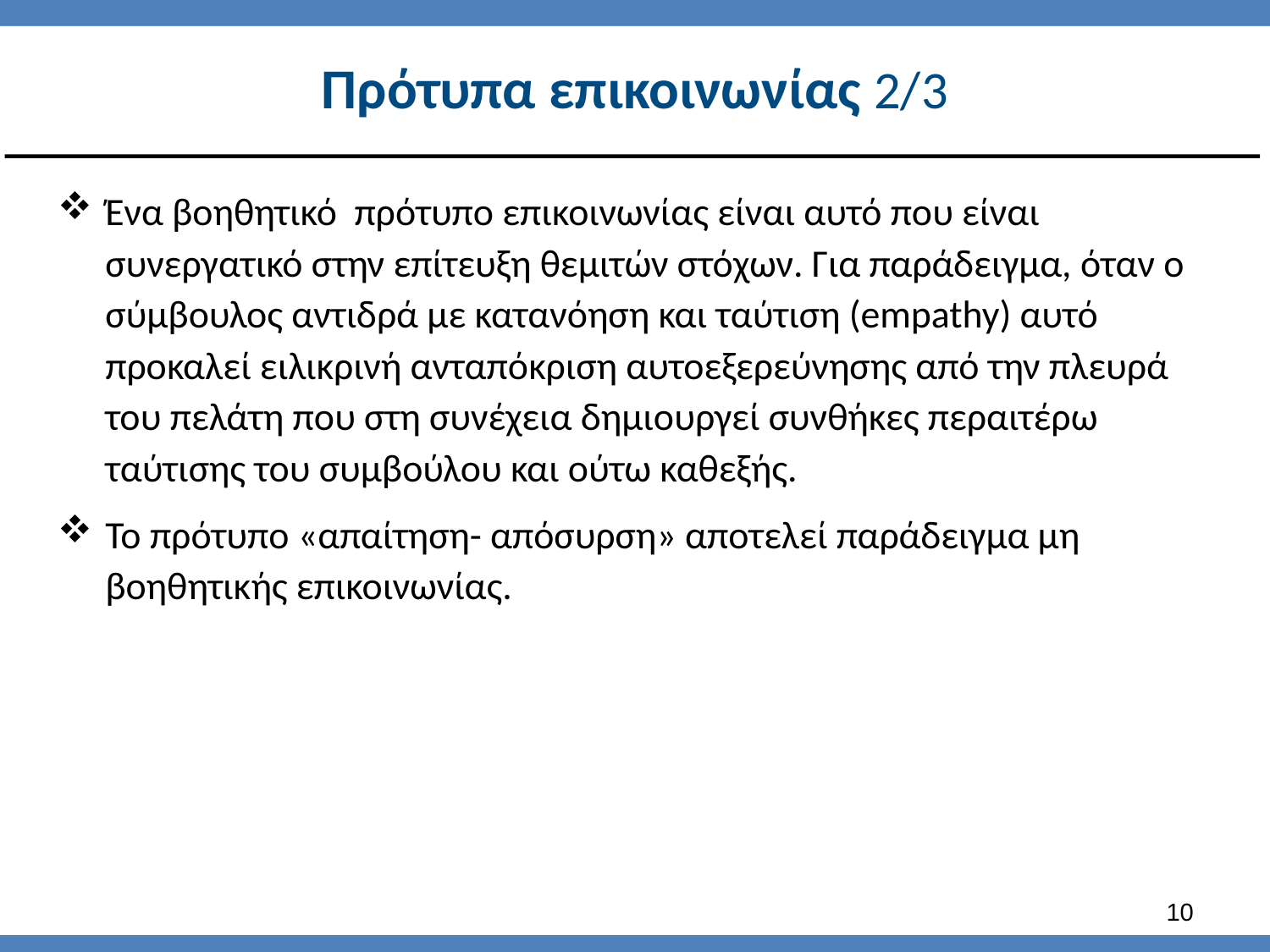

# Πρότυπα επικοινωνίας 2/3
Ένα βοηθητικό  πρότυπο επικοινωνίας είναι αυτό που είναι συνεργατικό στην επίτευξη θεμιτών στόχων. Για παράδειγμα, όταν ο σύμβουλος αντιδρά με κατανόηση και ταύτιση (empathy) αυτό προκαλεί ειλικρινή ανταπόκριση αυτοεξερεύνησης από την πλευρά του πελάτη που στη συνέχεια δημιουργεί συνθήκες περαιτέρω ταύτισης του συμβούλου και ούτω καθεξής.
Το πρότυπο «απαίτηση- απόσυρση» αποτελεί παράδειγμα μη βοηθητικής επικοινωνίας.

10